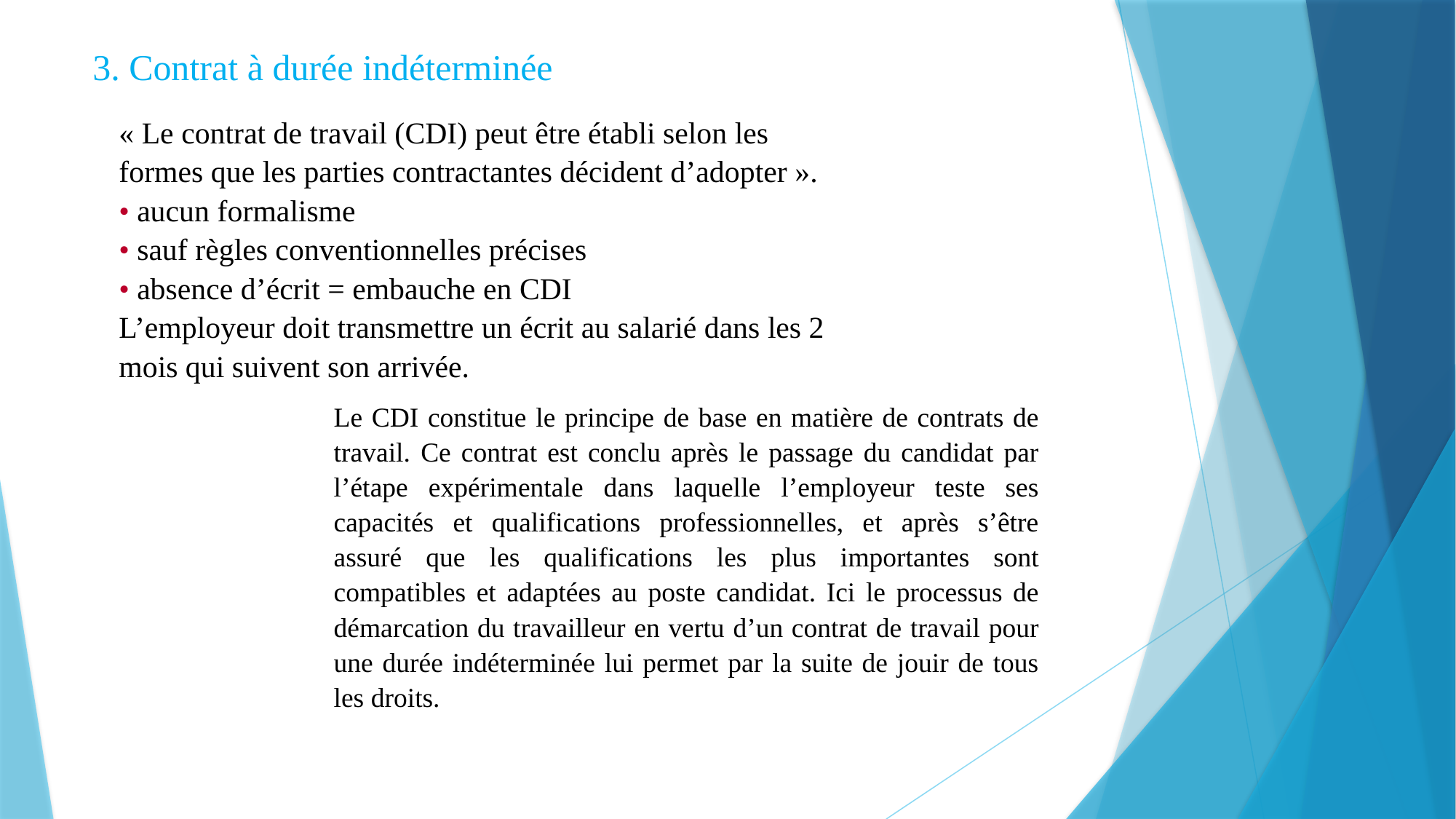

3. Contrat à durée indéterminée
« Le contrat de travail (CDI) peut être établi selon les formes que les parties contractantes décident d’adopter ».
• aucun formalisme
• sauf règles conventionnelles précises
• absence d’écrit = embauche en CDI
L’employeur doit transmettre un écrit au salarié dans les 2 mois qui suivent son arrivée.
Le CDI constitue le principe de base en matière de contrats de travail. Ce contrat est conclu après le passage du candidat par l’étape expérimentale dans laquelle l’employeur teste ses capacités et qualifications professionnelles, et après s’être assuré que les qualifications les plus importantes sont compatibles et adaptées au poste candidat. Ici le processus de démarcation du travailleur en vertu d’un contrat de travail pour une durée indéterminée lui permet par la suite de jouir de tous les droits.